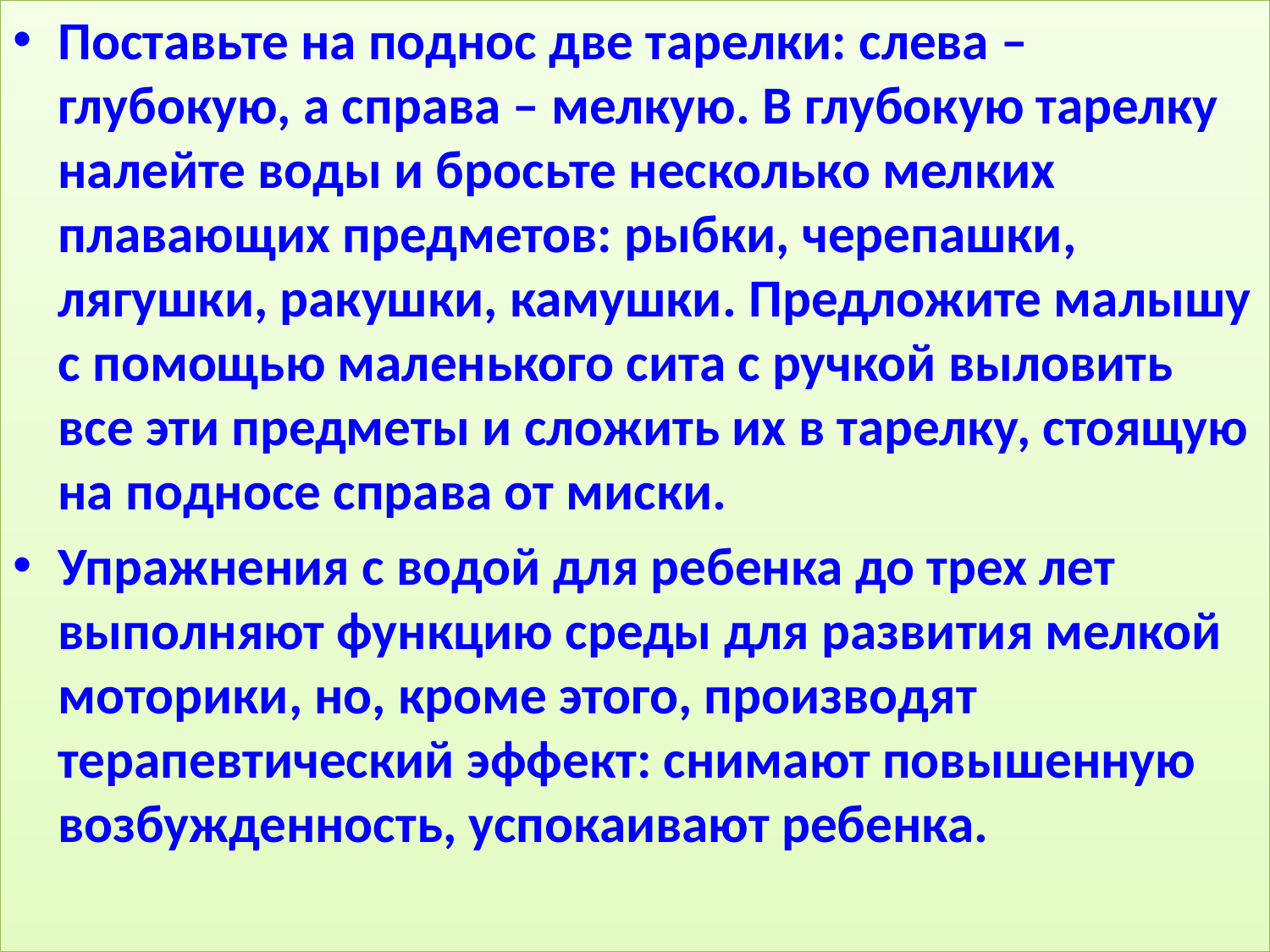

Поставьте на поднос две тарелки: слева – глубокую, а справа – мелкую. В глубокую тарелку налейте воды и бросьте несколько мелких плавающих предметов: рыбки, черепашки, лягушки, ракушки, камушки. Предложите малышу с помощью маленького сита с ручкой выловить все эти предметы и сложить их в тарелку, стоящую на подносе справа от миски.
Упражнения с водой для ребенка до трех лет выполняют функцию среды для развития мелкой моторики, но, кроме этого, производят терапевтический эффект: снимают повышенную возбужденность, успокаивают ребенка.

#